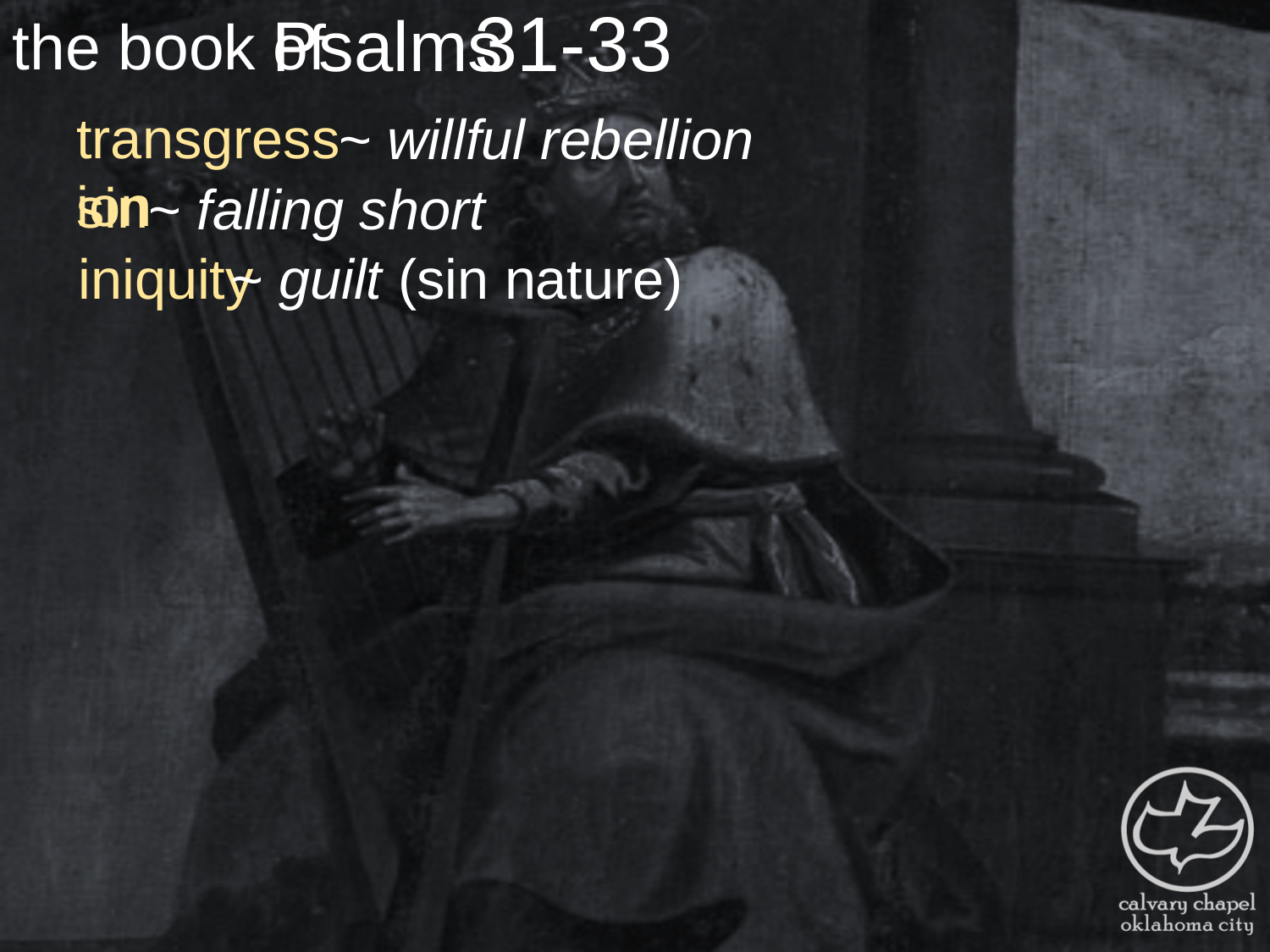

the book of
31-33
Psalms
transgression
~ willful rebellion
sin
~ falling short
~ guilt (sin nature)
iniquity